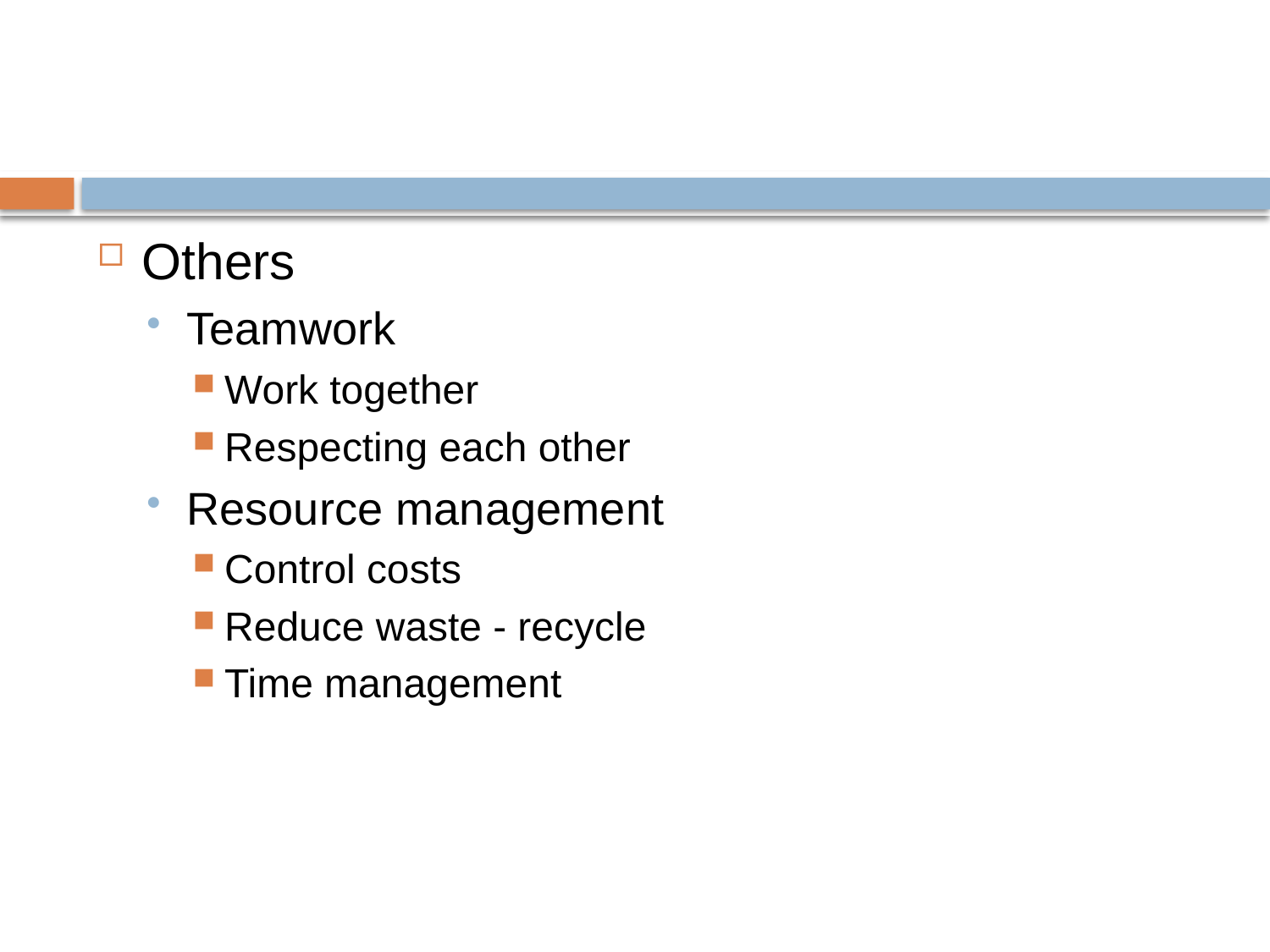

#
Others
Teamwork
Work together
Respecting each other
Resource management
Control costs
Reduce waste - recycle
Time management